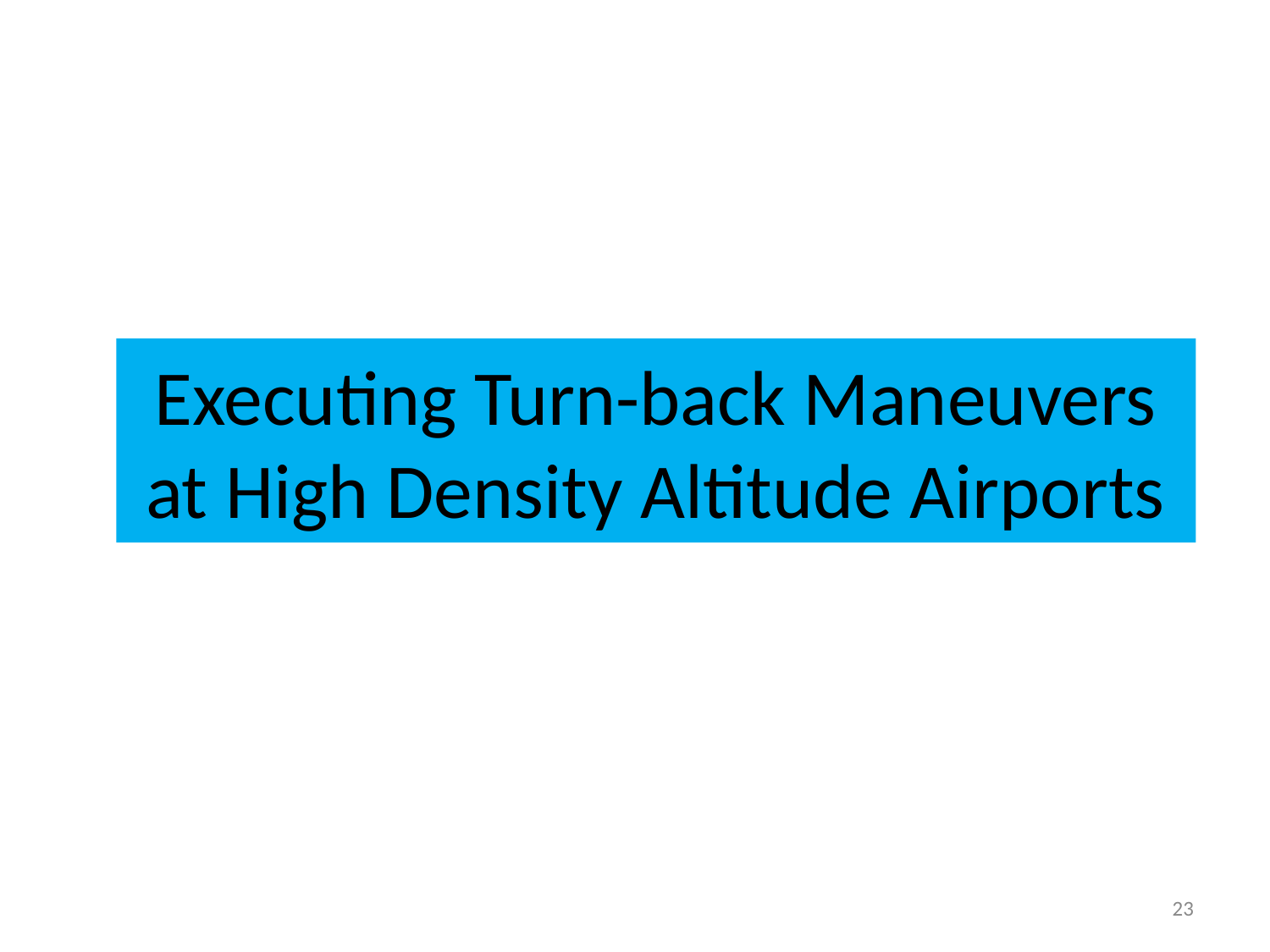

# Executing Turn-back Maneuvers at High Density Altitude Airports
23